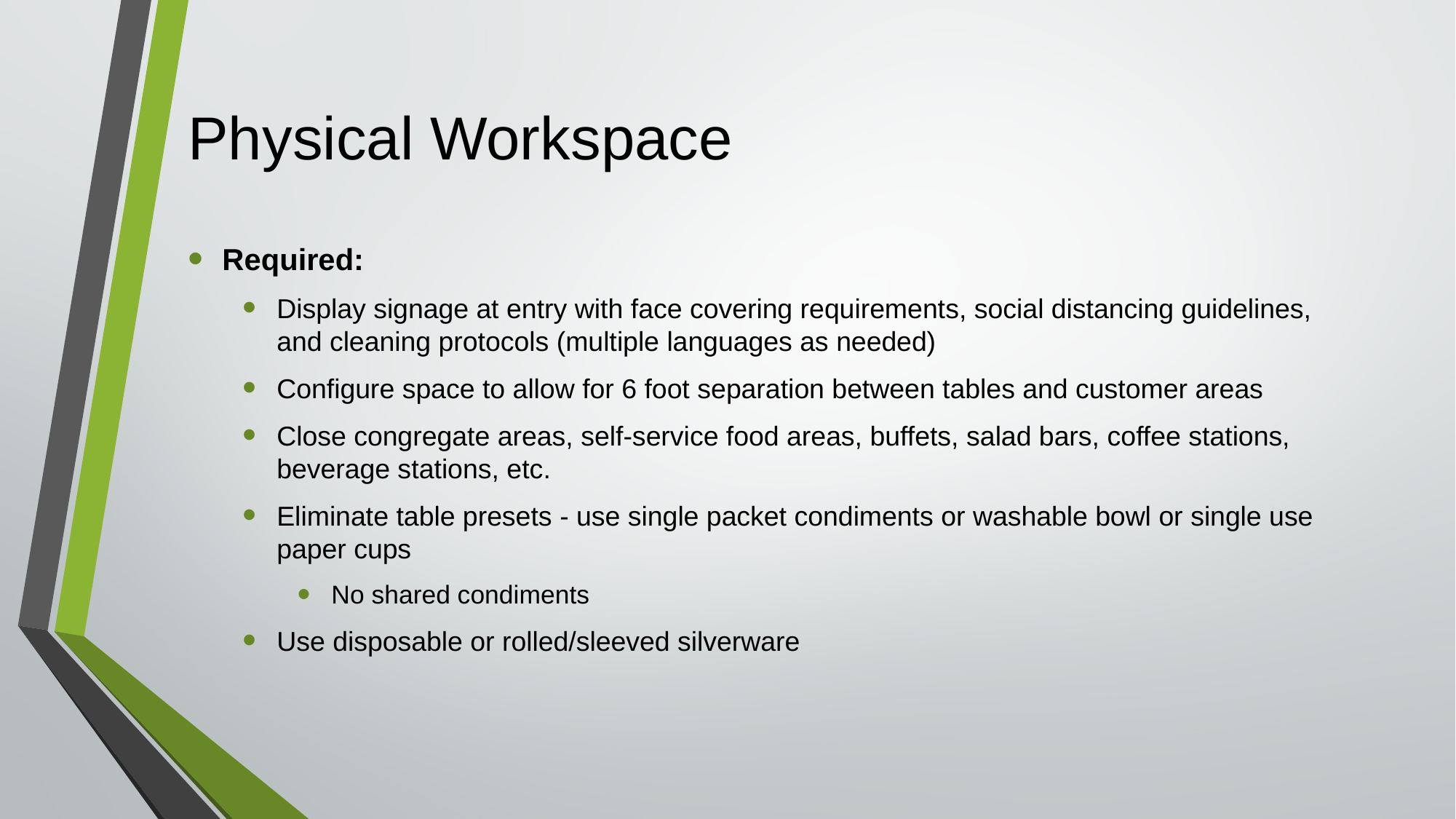

# Physical Workspace
Required:
Display signage at entry with face covering requirements, social distancing guidelines, and cleaning protocols (multiple languages as needed)
Configure space to allow for 6 foot separation between tables and customer areas
Close congregate areas, self-service food areas, buffets, salad bars, coffee stations, beverage stations, etc.
Eliminate table presets - use single packet condiments or washable bowl or single use paper cups
No shared condiments
Use disposable or rolled/sleeved silverware